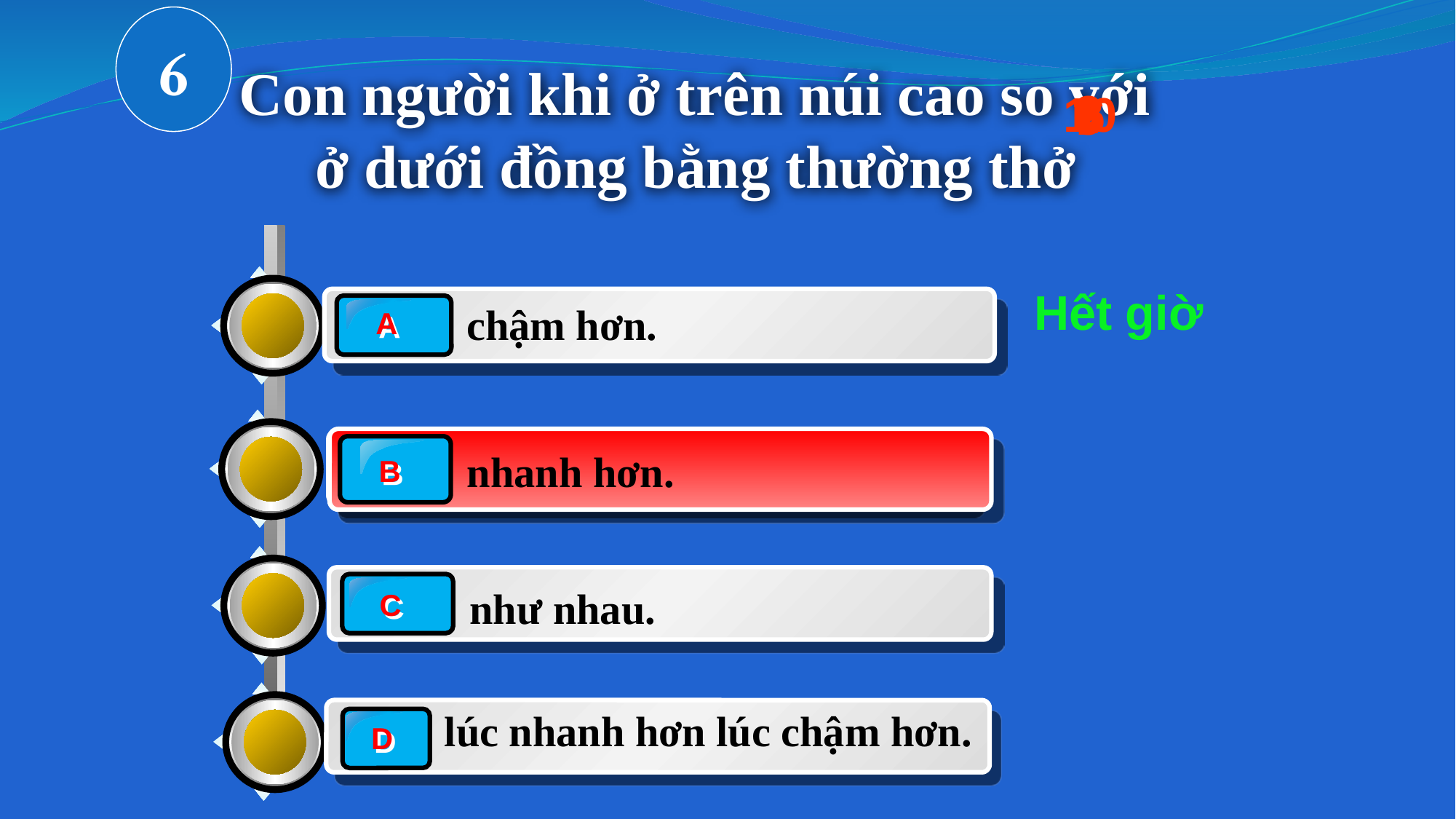

6
 Con người khi ở trên núi cao so với
ở dưới đồng bằng thường thở
8
1
9
10
2
3
6
0
4
7
5

Hết giờ

A

chậm hơn.

B

  B

nhanh hơn.

 như nhau.

C

lúc nhanh hơn lúc chậm hơn.

D